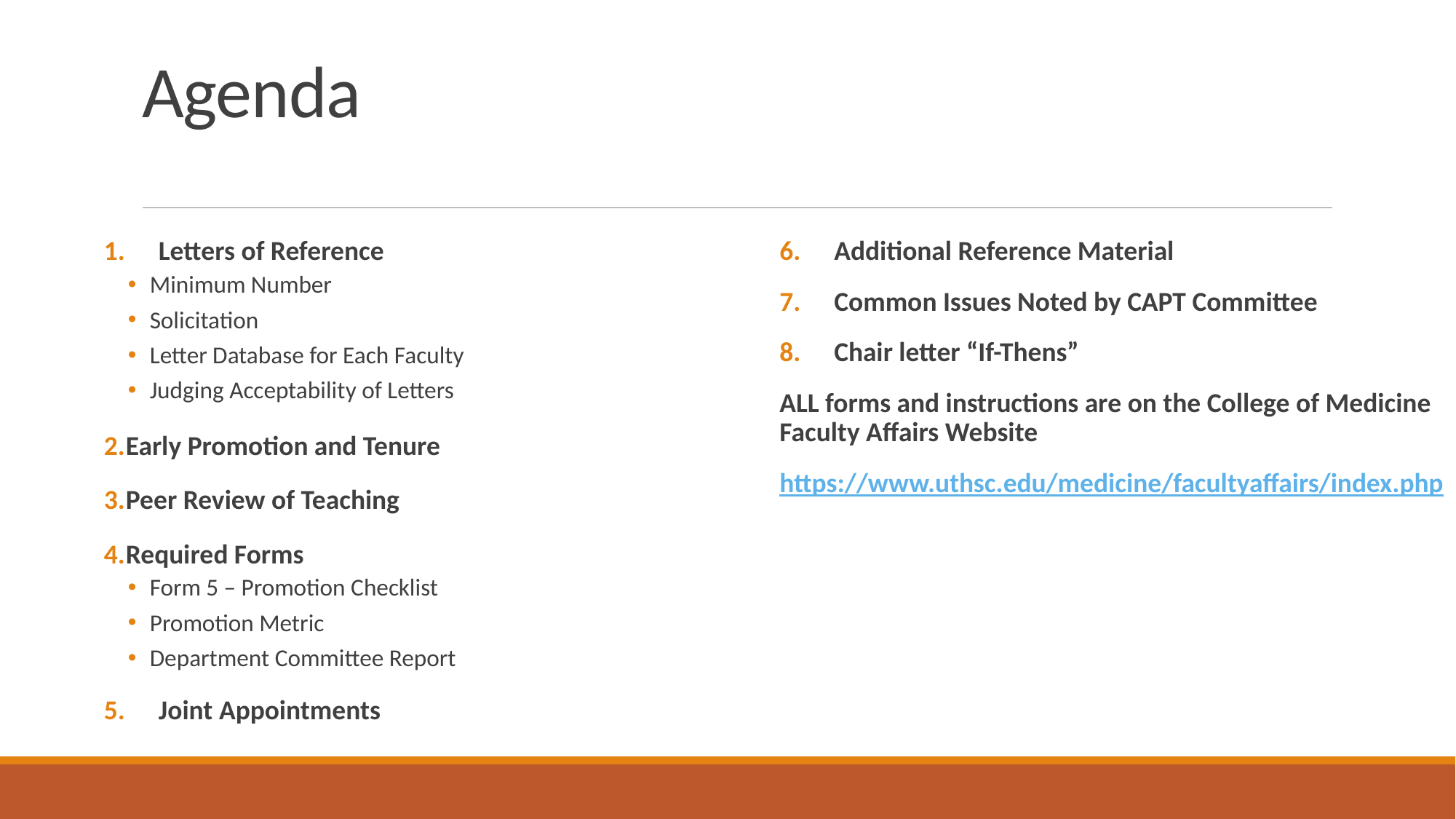

# Agenda
Letters of Reference
Minimum Number
Solicitation
Letter Database for Each Faculty
Judging Acceptability of Letters
Early Promotion and Tenure
Peer Review of Teaching
Required Forms
Form 5 – Promotion Checklist
Promotion Metric
Department Committee Report
Joint Appointments
Additional Reference Material
Common Issues Noted by CAPT Committee
Chair letter “If-Thens”
ALL forms and instructions are on the College of Medicine Faculty Affairs Website
https://www.uthsc.edu/medicine/facultyaffairs/index.php